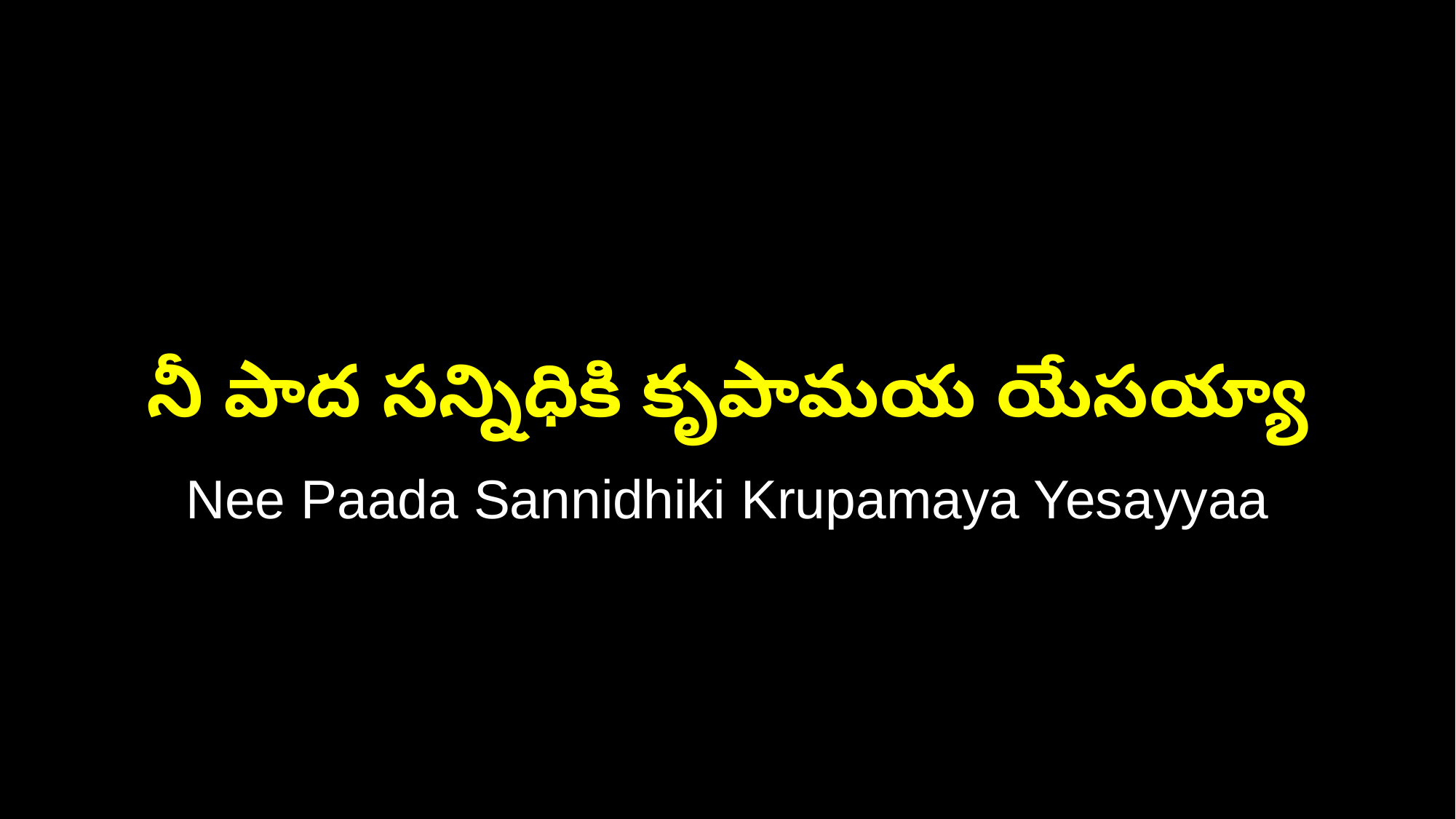

నీ పాద సన్నిధికి కృపామయ యేసయ్యా
Nee Paada Sannidhiki Krupamaya Yesayyaa